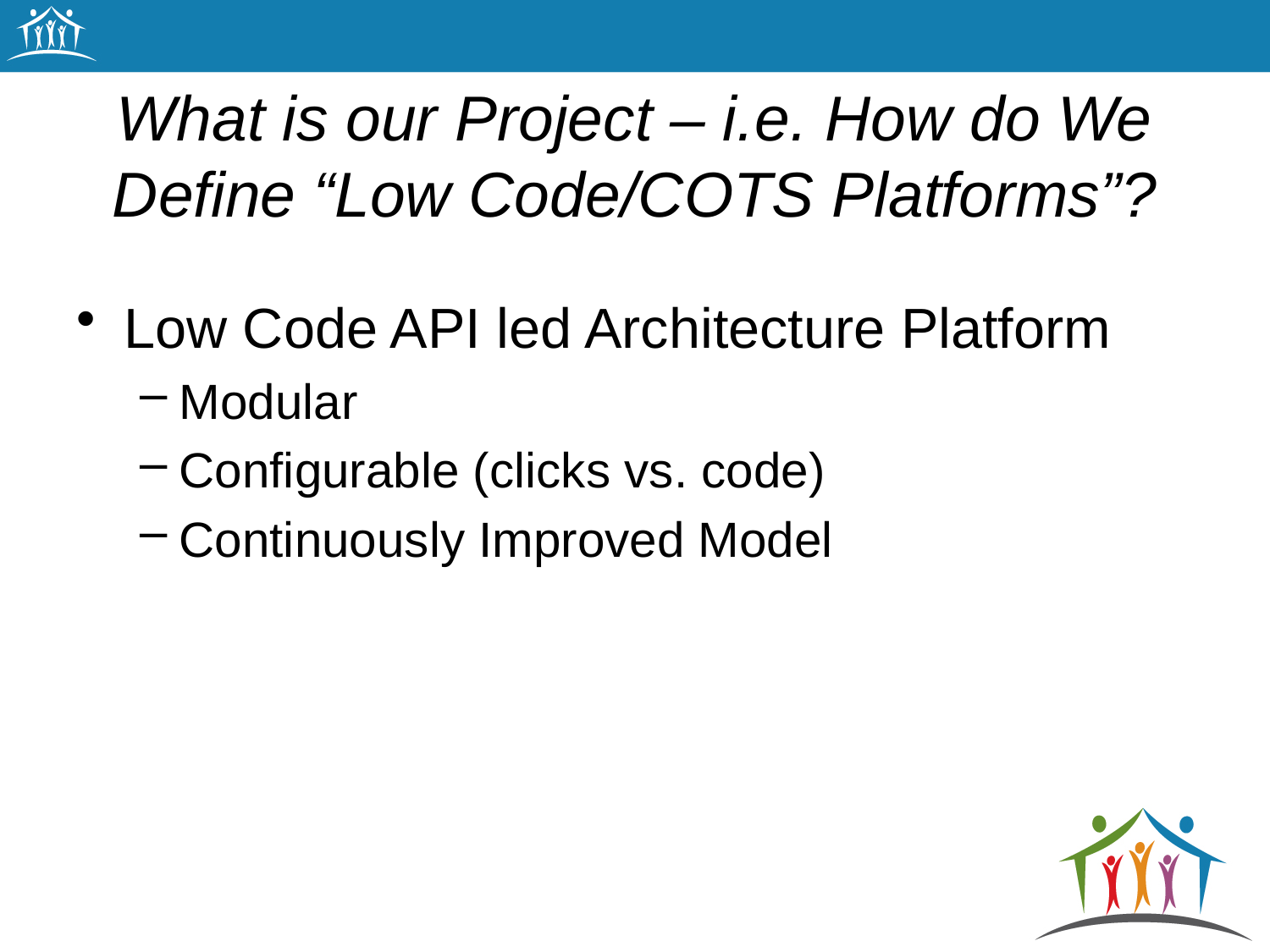

# What is our Project – i.e. How do We Define “Low Code/COTS Platforms”?
Low Code API led Architecture Platform
Modular
Configurable (clicks vs. code)
Continuously Improved Model